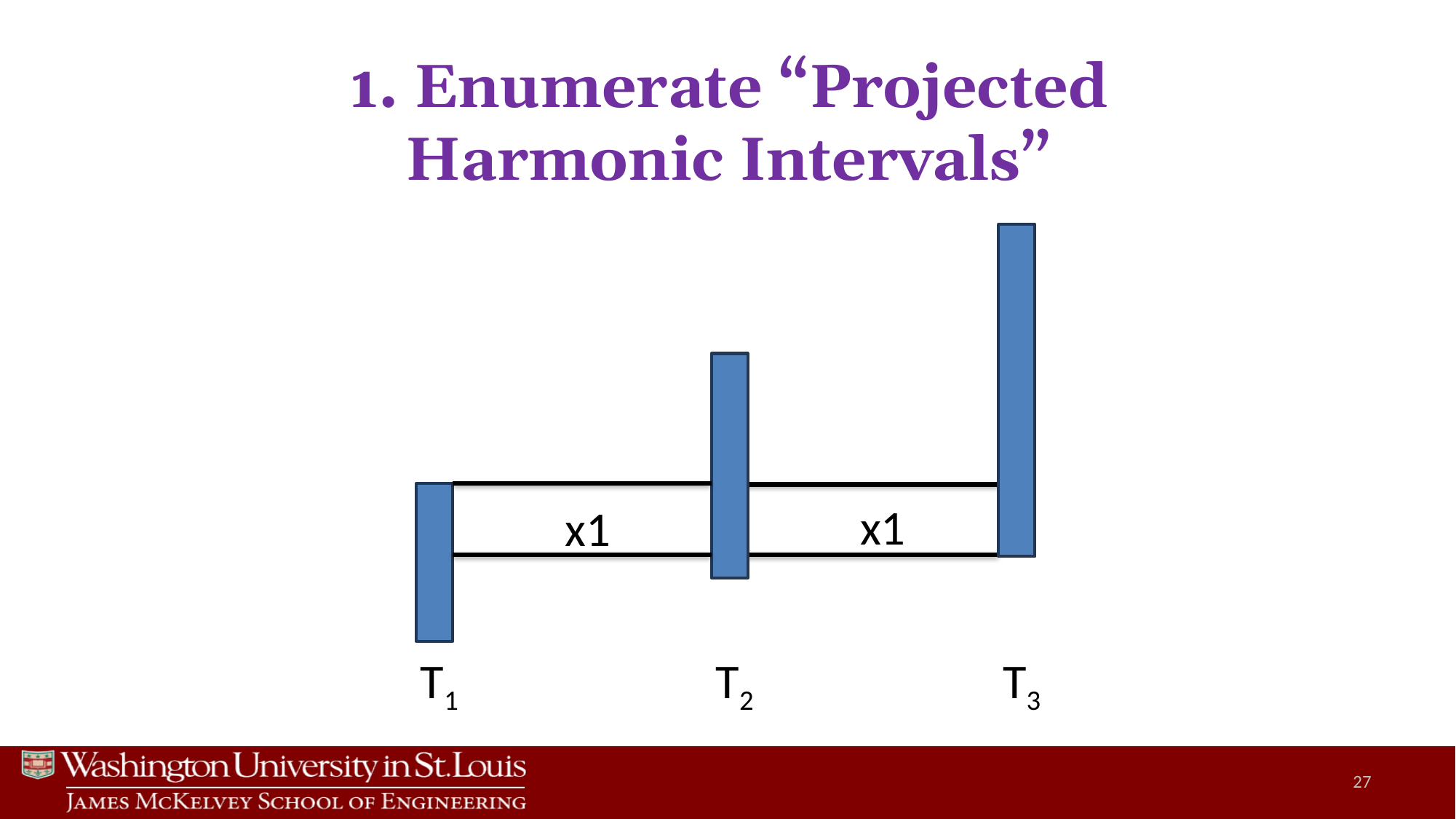

1. Enumerate “Projected Harmonic Intervals”

x1
x1
T3
T1
T2
27